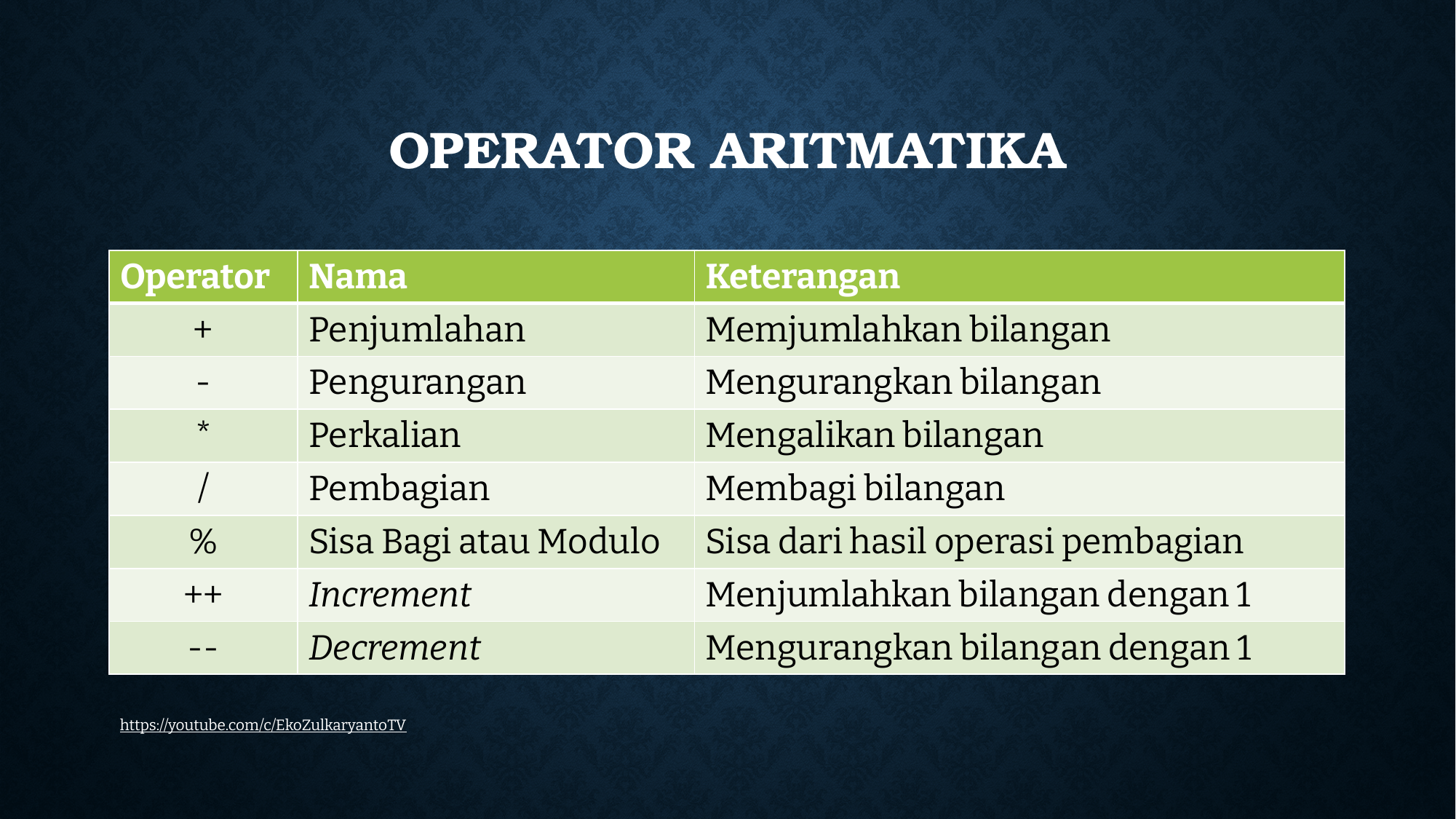

# Operator Aritmatika
| Operator | Nama | Keterangan |
| --- | --- | --- |
| + | Penjumlahan | Memjumlahkan bilangan |
| - | Pengurangan | Mengurangkan bilangan |
| \* | Perkalian | Mengalikan bilangan |
| / | Pembagian | Membagi bilangan |
| % | Sisa Bagi atau Modulo | Sisa dari hasil operasi pembagian |
| ++ | Increment | Menjumlahkan bilangan dengan 1 |
| -- | Decrement | Mengurangkan bilangan dengan 1 |

https://youtube.com/c/EkoZulkaryantoTV